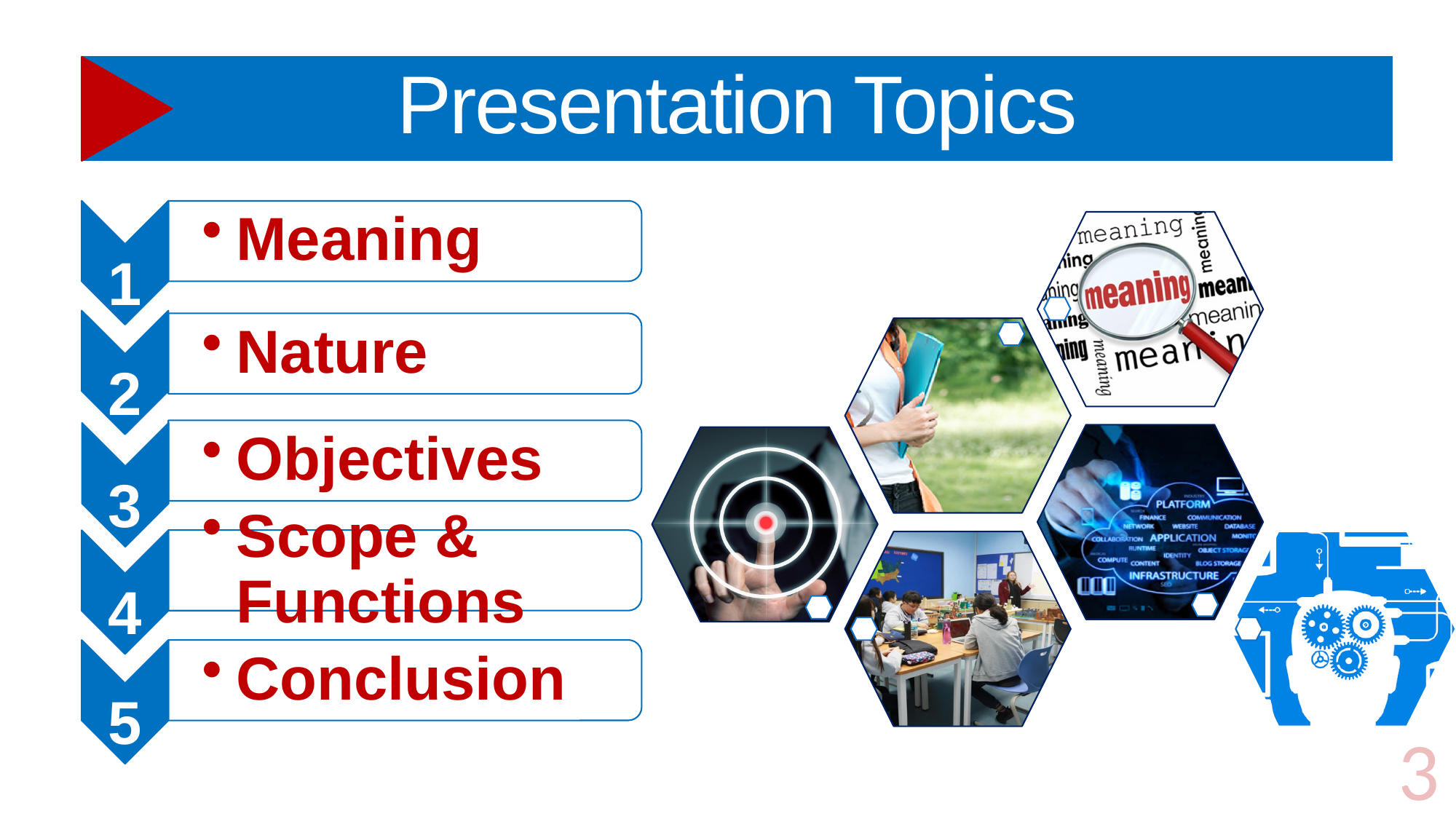

# Presentation Topics

1
Meaning
2
Nature
3
Objectives
4
Scope & Functions
5
Conclusion
3